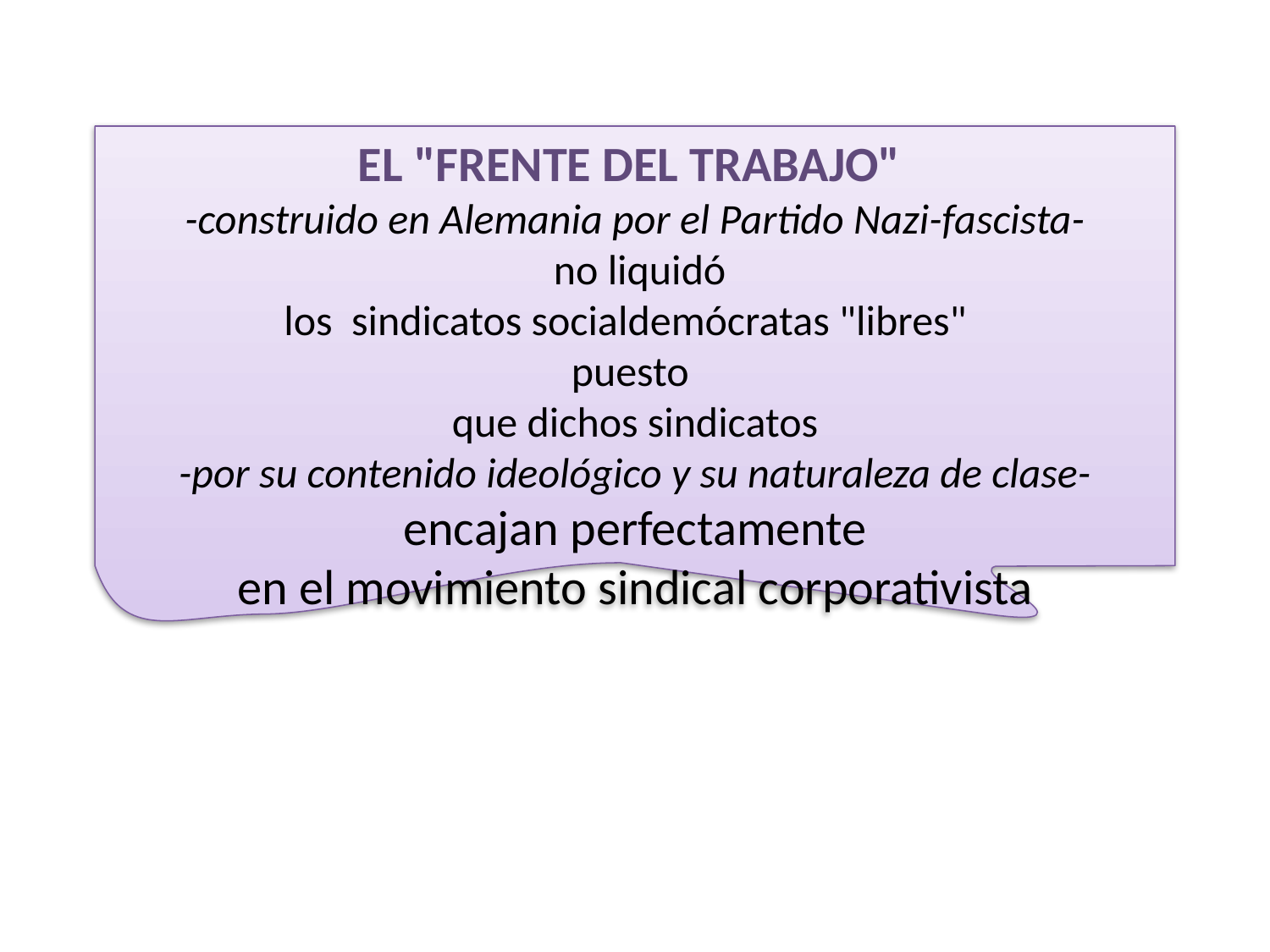

EL "FRENTE DEL TRABAJO"
-construido en Alemania por el Partido Nazi-fascista-
 no liquidó
los  sindicatos socialdemócratas "libres"
puesto
que dichos sindicatos
-por su contenido ideológico y su naturaleza de clase-
 encajan perfectamente
en el movimiento sindical corporativista